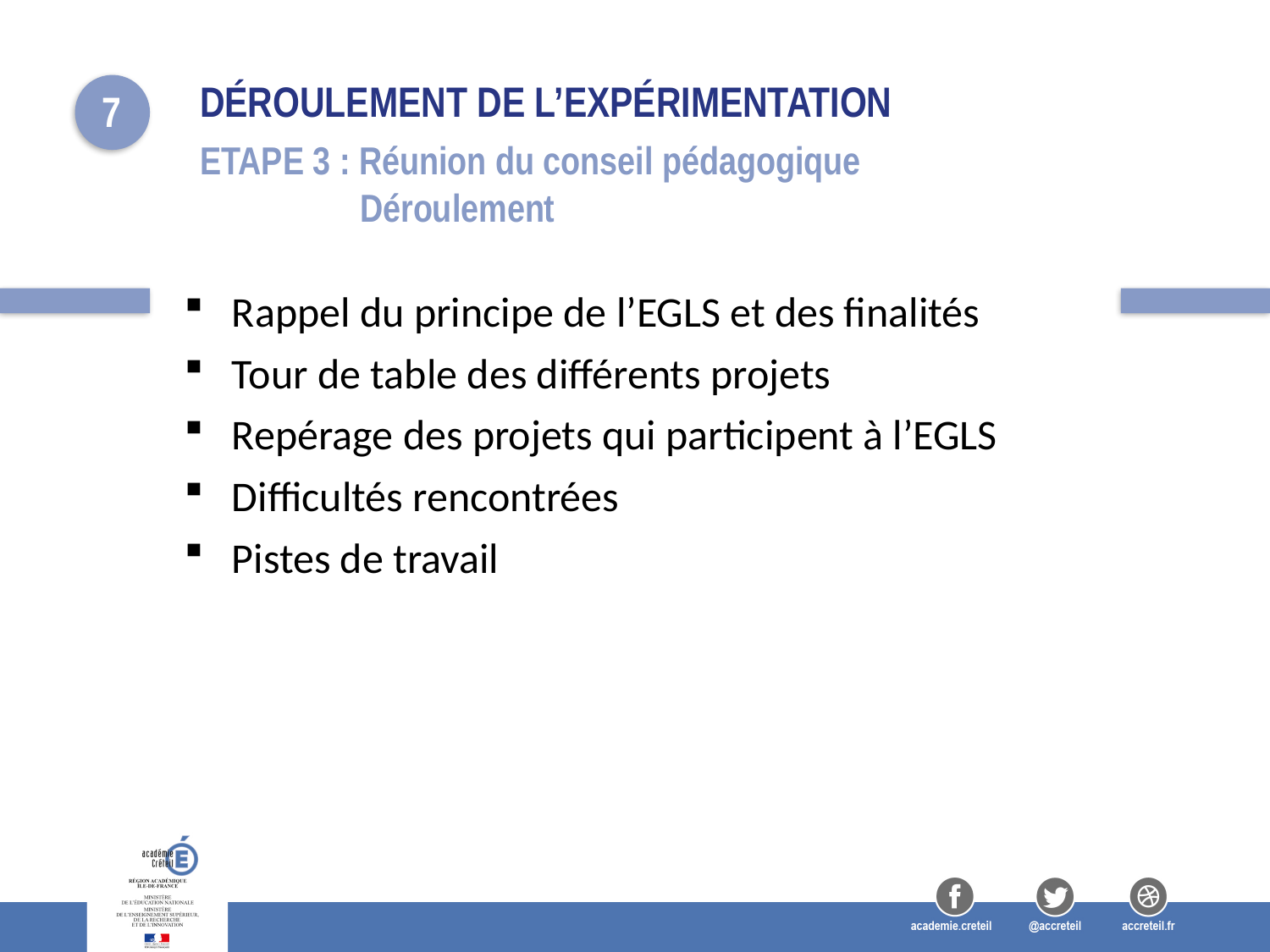

# Déroulement de l’expérimentation
7
ETAPE 3 : Réunion du conseil pédagogique
                  Déroulement
Rappel du principe de l’EGLS et des finalités
Tour de table des différents projets
Repérage des projets qui participent à l’EGLS
Difficultés rencontrées
Pistes de travail